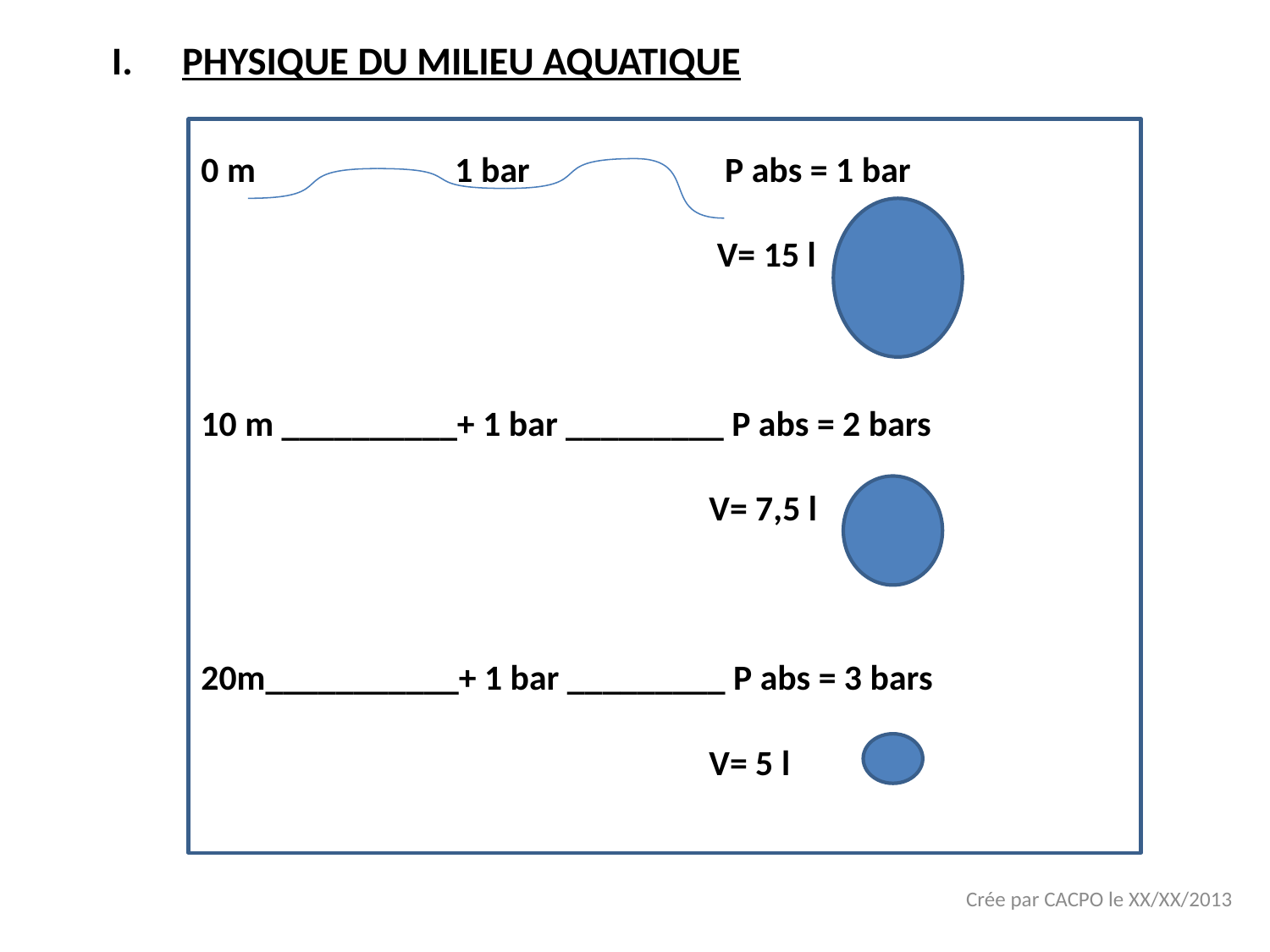

PHYSIQUE DU MILIEU AQUATIQUE

0 m		1 bar		  P abs = 1 bar

				 V= 15 l

10 m __________+ 1 bar _________ P abs = 2 bars

				V= 7,5 l

20m___________+ 1 bar _________ P abs = 3 bars

				V= 5 l

Crée par CACPO le XX/XX/2013